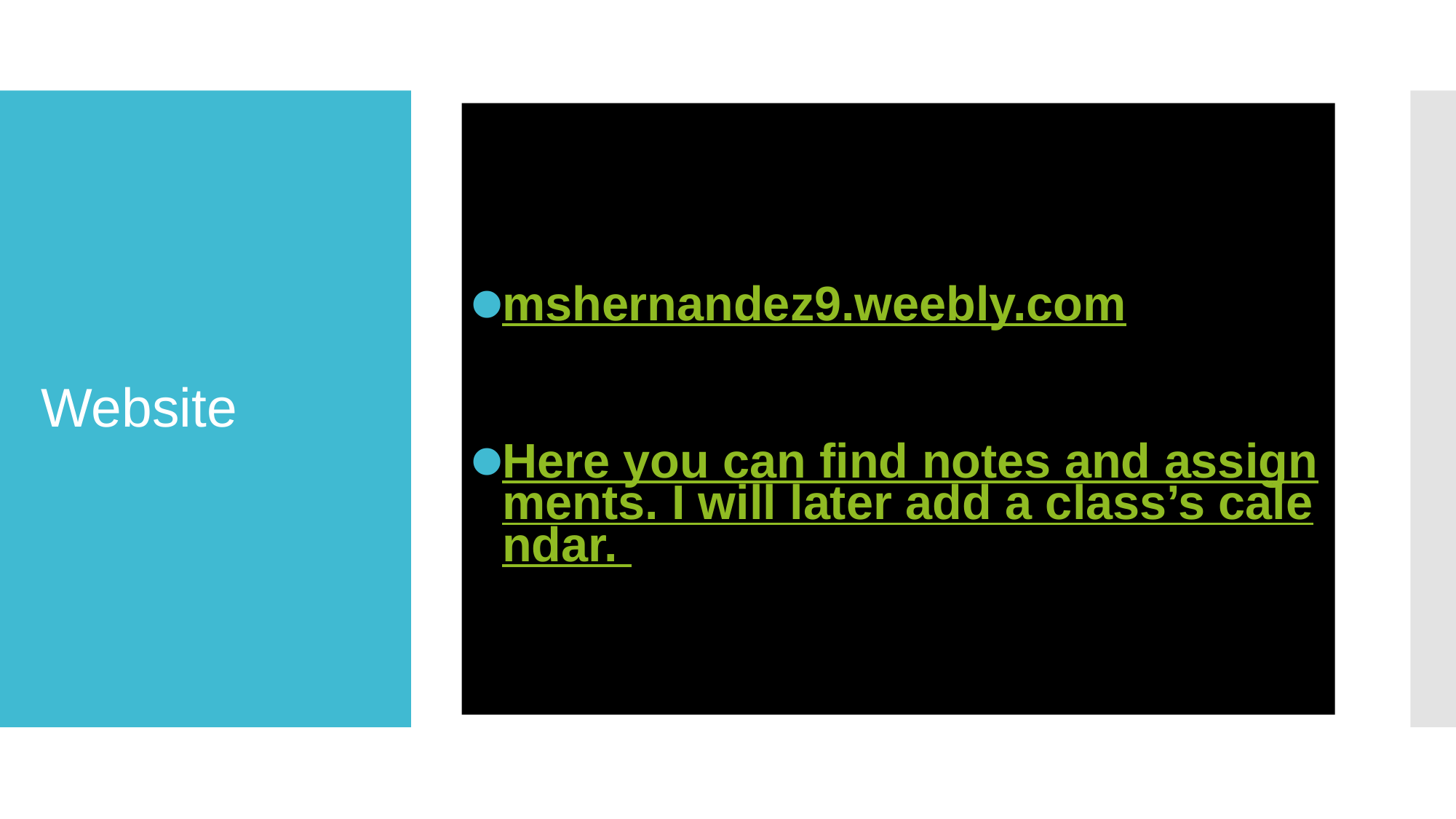

mshernandez9.weebly.com

Here you can find notes and assignments. I will later add a class’s calendar.

# Website